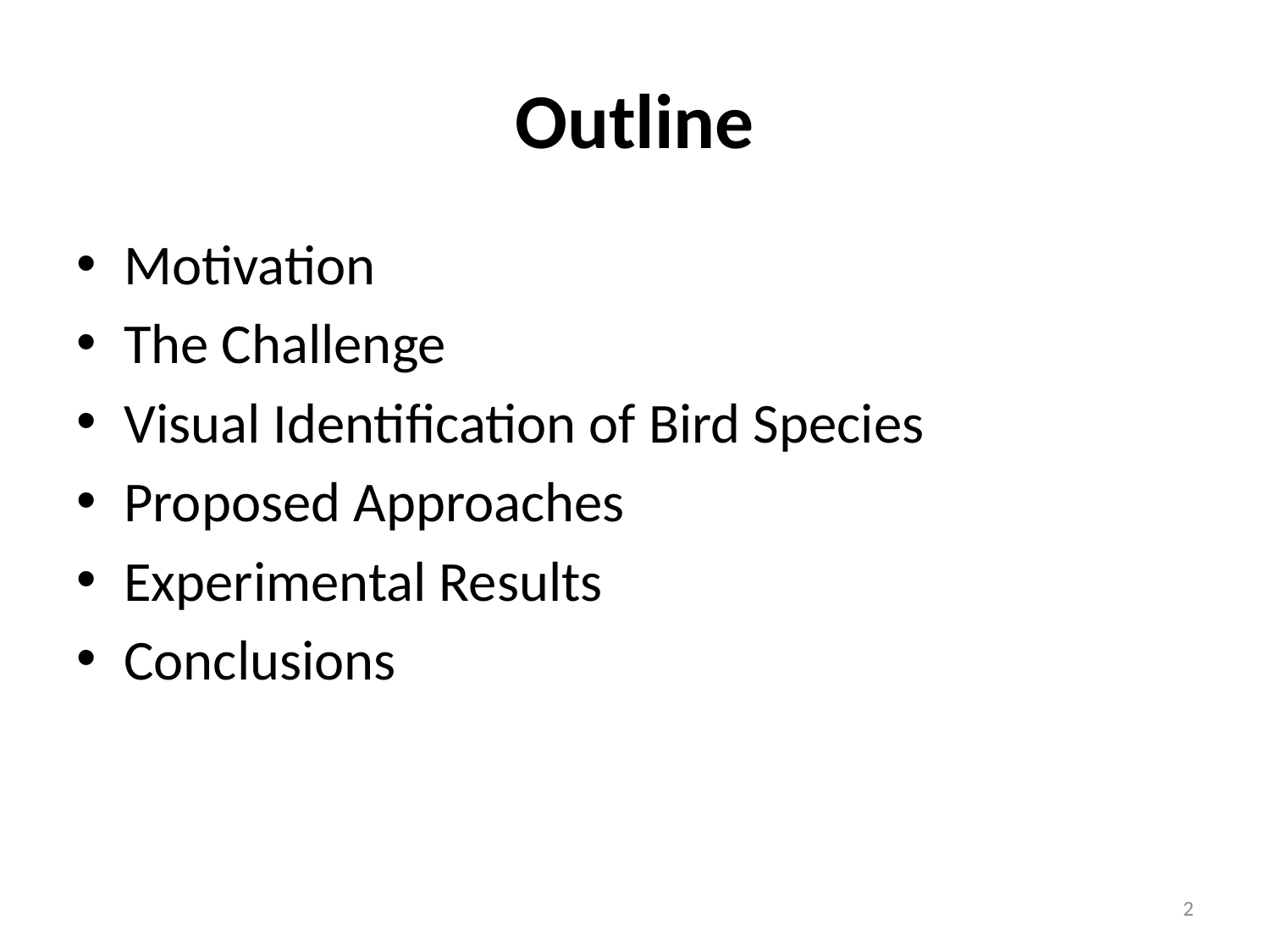

# Outline
Motivation
The Challenge
Visual Identification of Bird Species
Proposed Approaches
Experimental Results
Conclusions

2